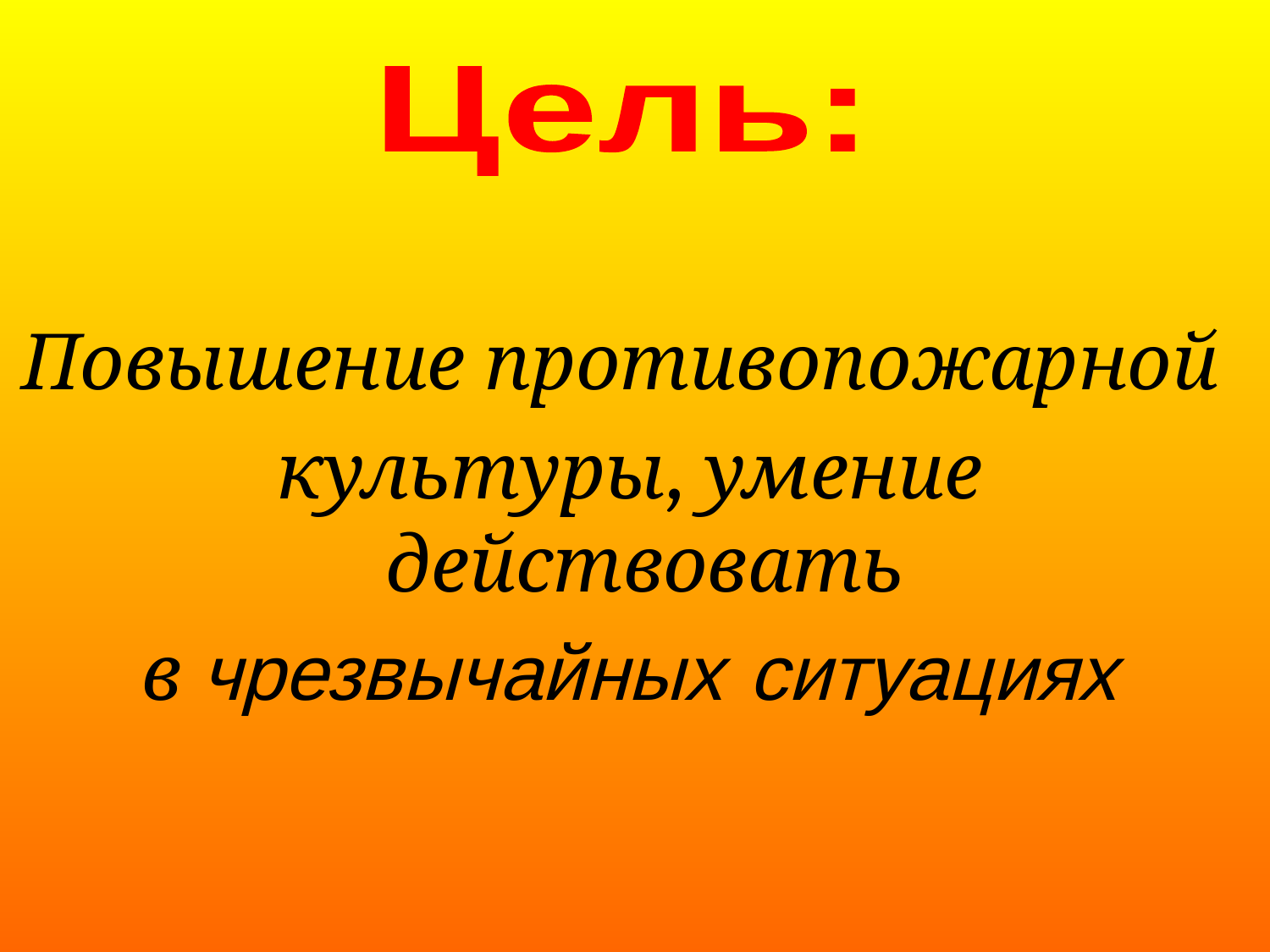

Цель:
Повышение противопожарной
культуры, умение действовать
в чрезвычайных ситуациях